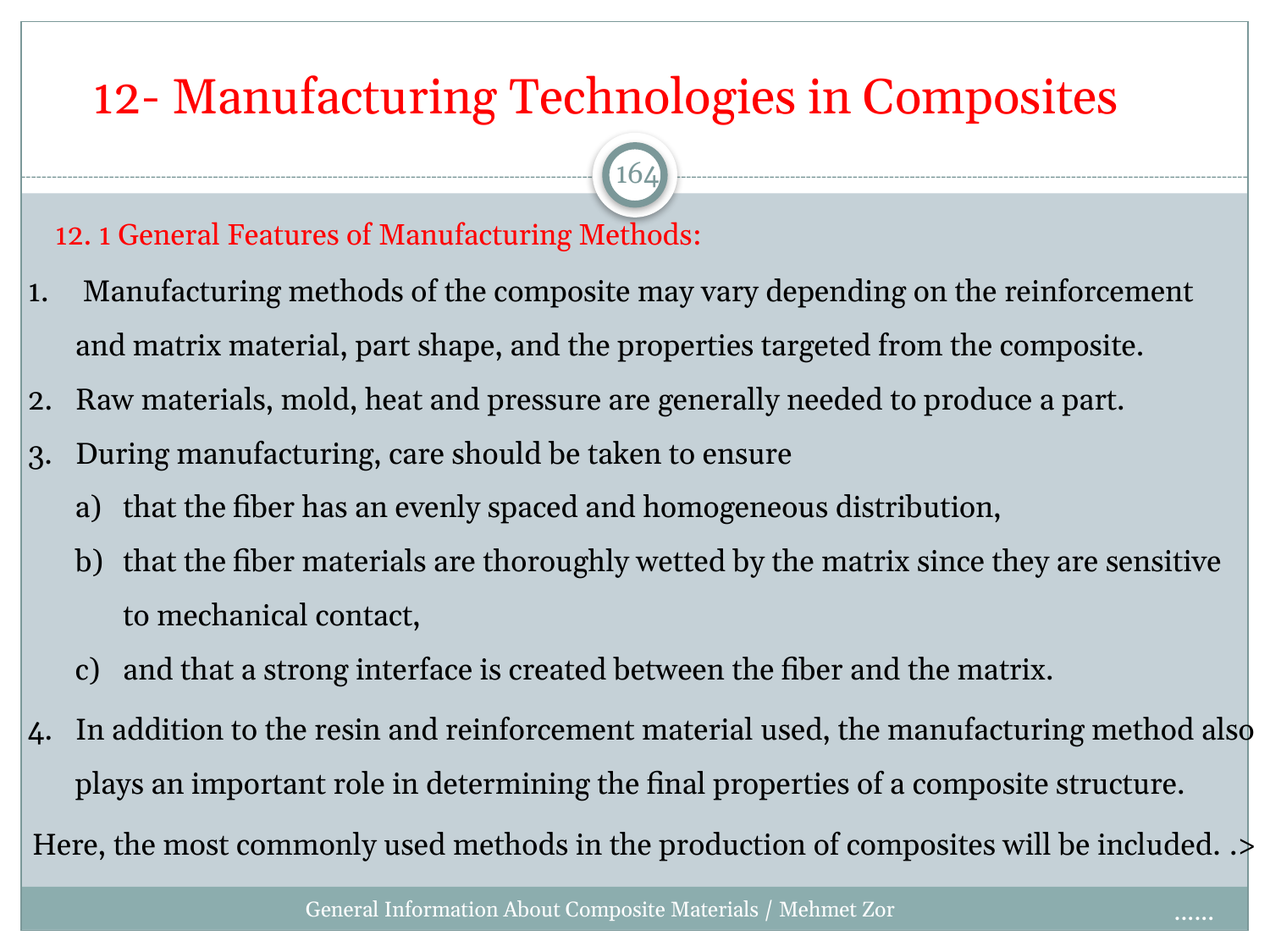

12- Manufacturing Technologies in Composites
164
12. 1 General Features of Manufacturing Methods:
 Manufacturing methods of the composite may vary depending on the reinforcement and matrix material, part shape, and the properties targeted from the composite.
Raw materials, mold, heat and pressure are generally needed to produce a part.
During manufacturing, care should be taken to ensure
that the fiber has an evenly spaced and homogeneous distribution,
that the fiber materials are thoroughly wetted by the matrix since they are sensitive to mechanical contact,
and that a strong interface is created between the fiber and the matrix.
In addition to the resin and reinforcement material used, the manufacturing method also plays an important role in determining the final properties of a composite structure.
Here, the most commonly used methods in the production of composites will be included. .>
General Information About Composite Materials / Mehmet Zor
......